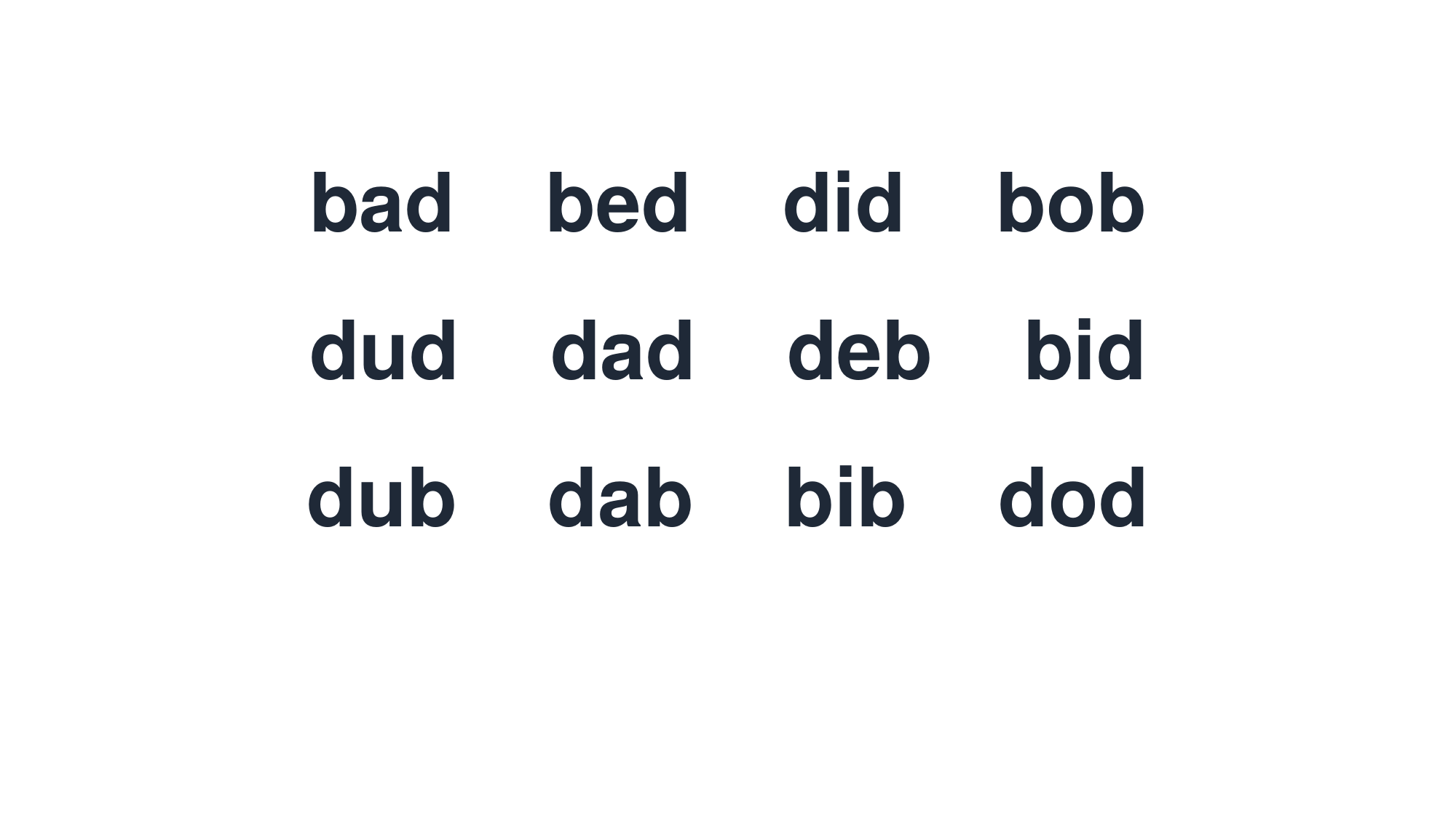

bad    bed    did    bob
dud    dad    deb    bid
dub    dab    bib    dod